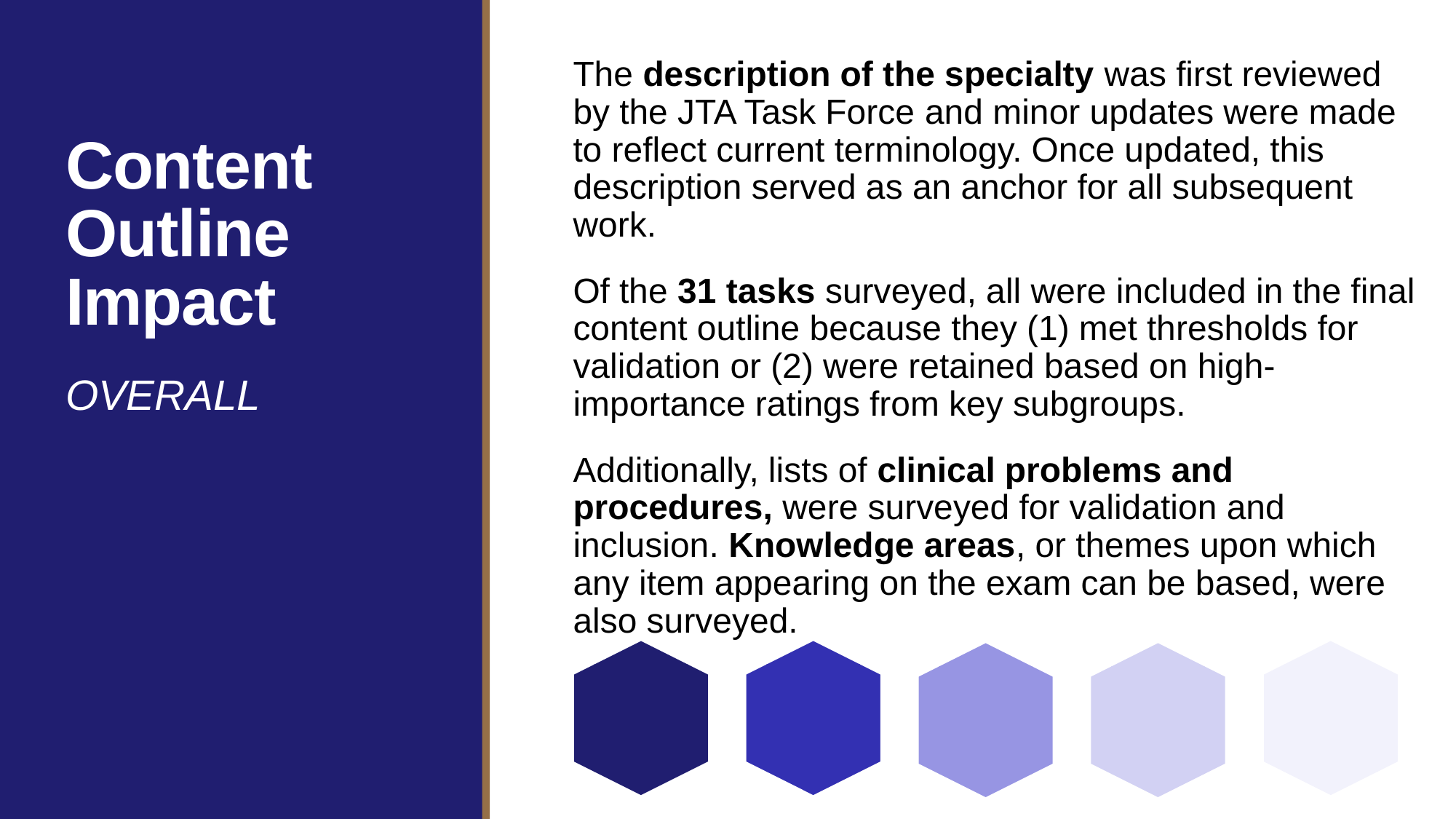

The description of the specialty was first reviewed by the JTA Task Force and minor updates were made to reflect current terminology. Once updated, this description served as an anchor for all subsequent work.
Of the 31 tasks surveyed, all were included in the final content outline because they (1) met thresholds for validation or (2) were retained based on high-importance ratings from key subgroups.
Additionally, lists of clinical problems and procedures, were surveyed for validation and inclusion. Knowledge areas, or themes upon which any item appearing on the exam can be based, were also surveyed.
# Content Outline Impact
OVERALL